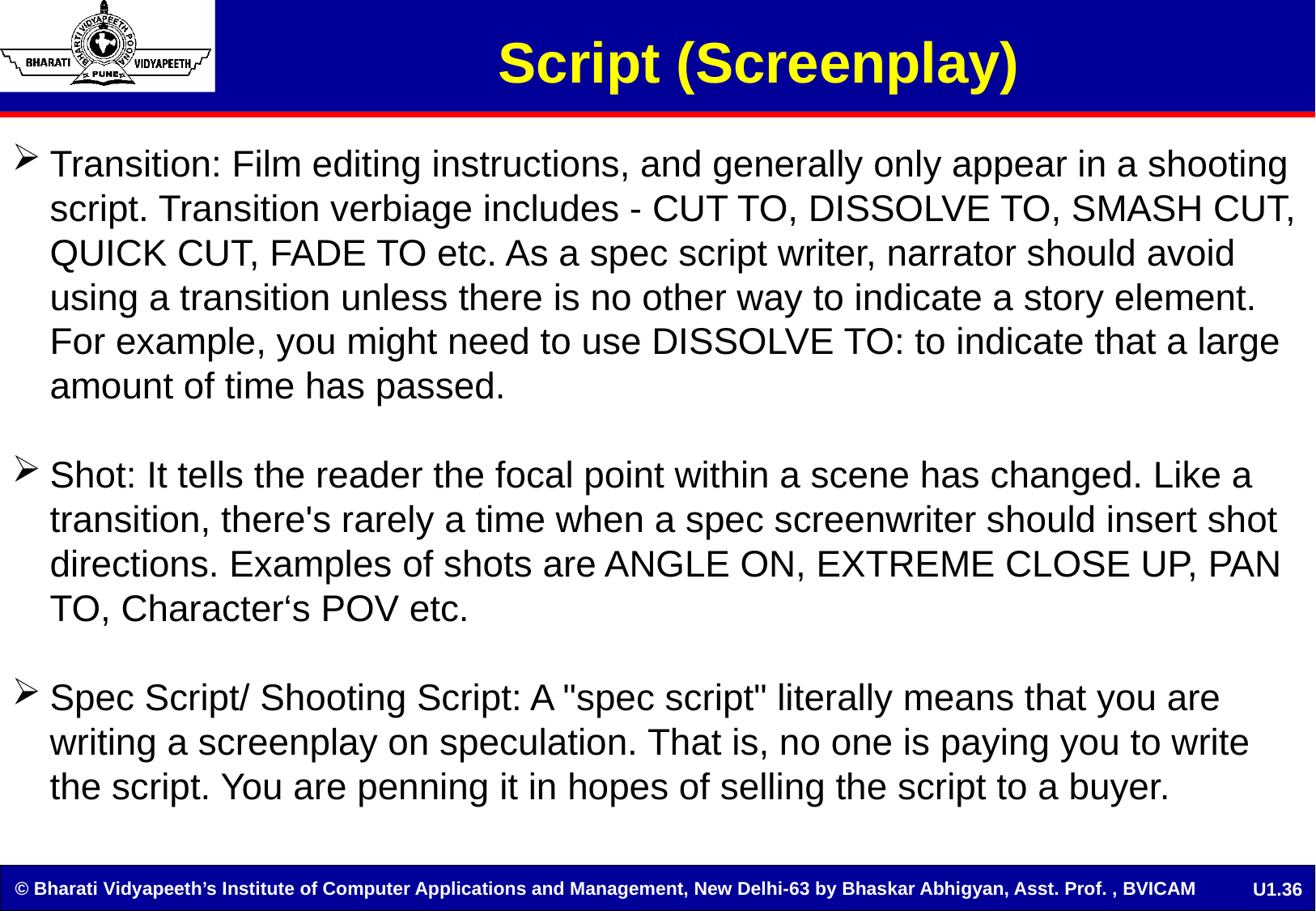

# Script (Screenplay)
Transition: Film editing instructions, and generally only appear in a shooting script. Transition verbiage includes - CUT TO, DISSOLVE TO, SMASH CUT, QUICK CUT, FADE TO etc. As a spec script writer, narrator should avoid using a transition unless there is no other way to indicate a story element. For example, you might need to use DISSOLVE TO: to indicate that a large amount of time has passed.

Shot: It tells the reader the focal point within a scene has changed. Like a transition, there's rarely a time when a spec screenwriter should insert shot directions. Examples of shots are ANGLE ON, EXTREME CLOSE UP, PAN TO, Character‘s POV etc.

Spec Script/ Shooting Script: A "spec script" literally means that you are writing a screenplay on speculation. That is, no one is paying you to write the script. You are penning it in hopes of selling the script to a buyer.